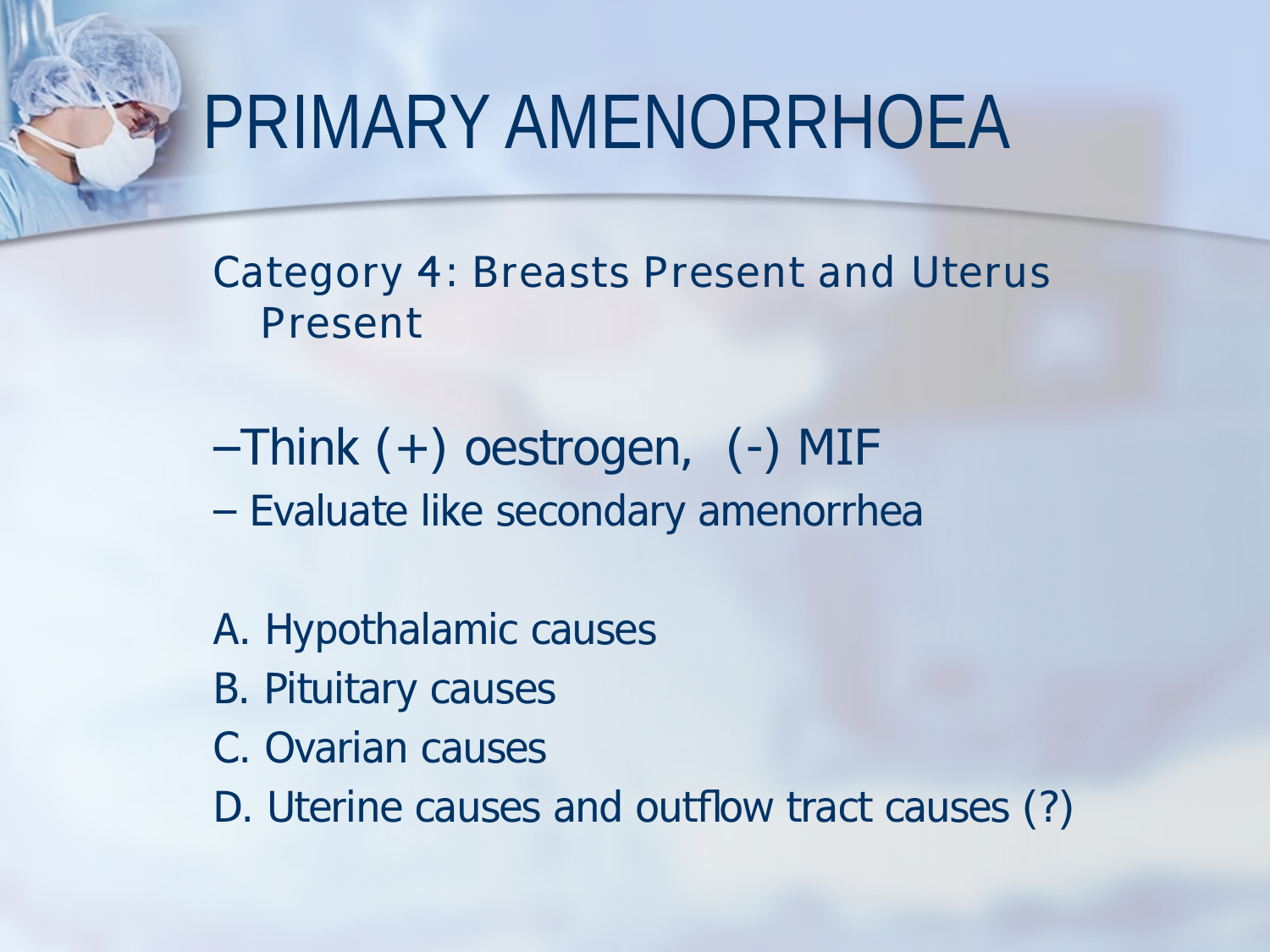

PRIMARY AMENORRHOEA
Category 4: Breasts Present and Uterus Present

–Think (+) oestrogen,  (-) MIF
– Evaluate like secondary amenorrhea

A. Hypothalamic causes
B. Pituitary causes
C. Ovarian causes
D. Uterine causes and outflow tract causes (?)